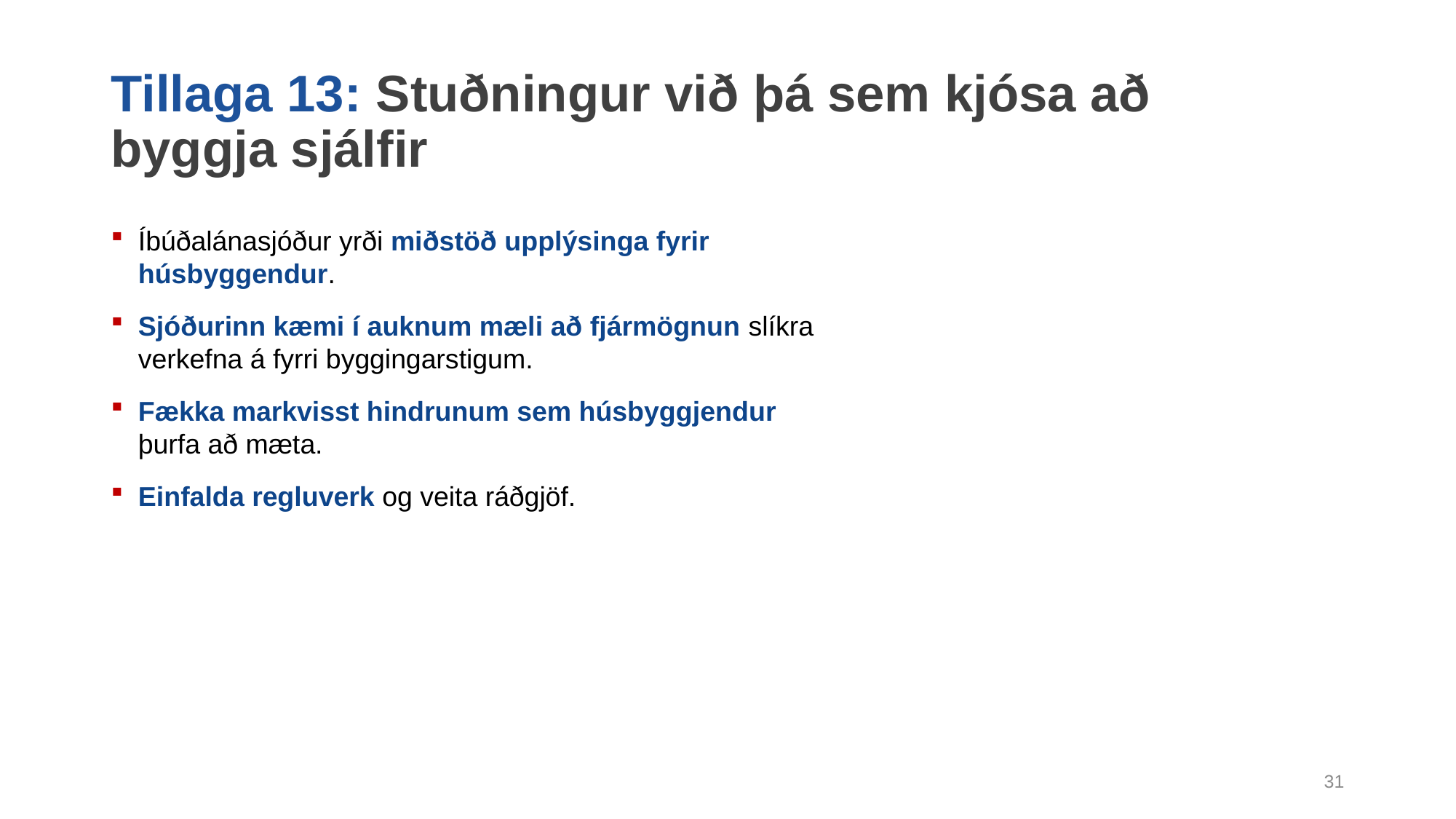

# Tillaga 13: Stuðningur við þá sem kjósa að byggja sjálfir
Íbúðalánasjóður yrði miðstöð upplýsinga fyrir húsbyggendur.
Sjóðurinn kæmi í auknum mæli að fjármögnun slíkra verkefna á fyrri byggingarstigum.
Fækka markvisst hindrunum sem húsbyggjendur þurfa að mæta.
Einfalda regluverk og veita ráðgjöf.
31